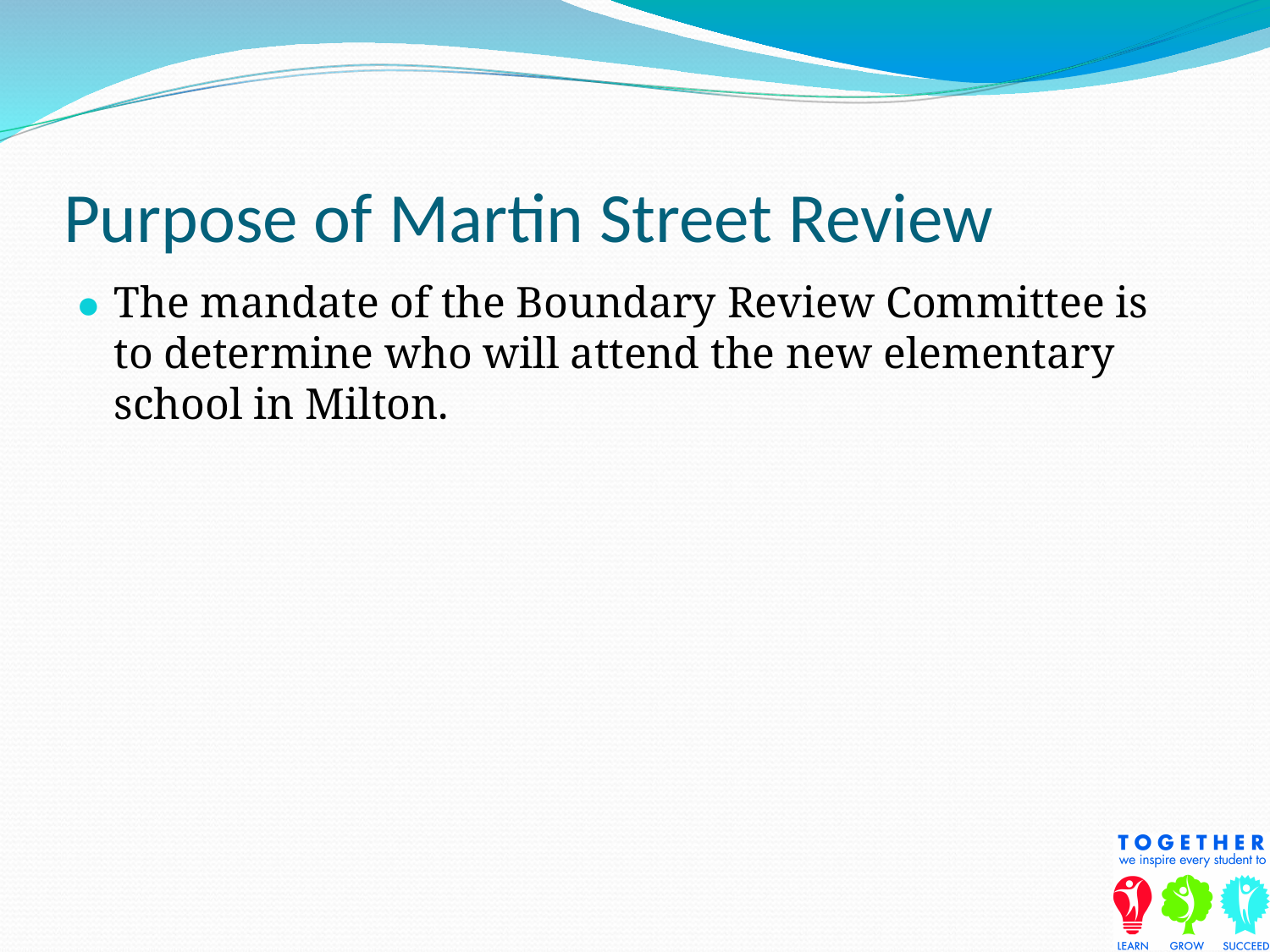

# Purpose of Martin Street Review
The mandate of the Boundary Review Committee is to determine who will attend the new elementary school in Milton.